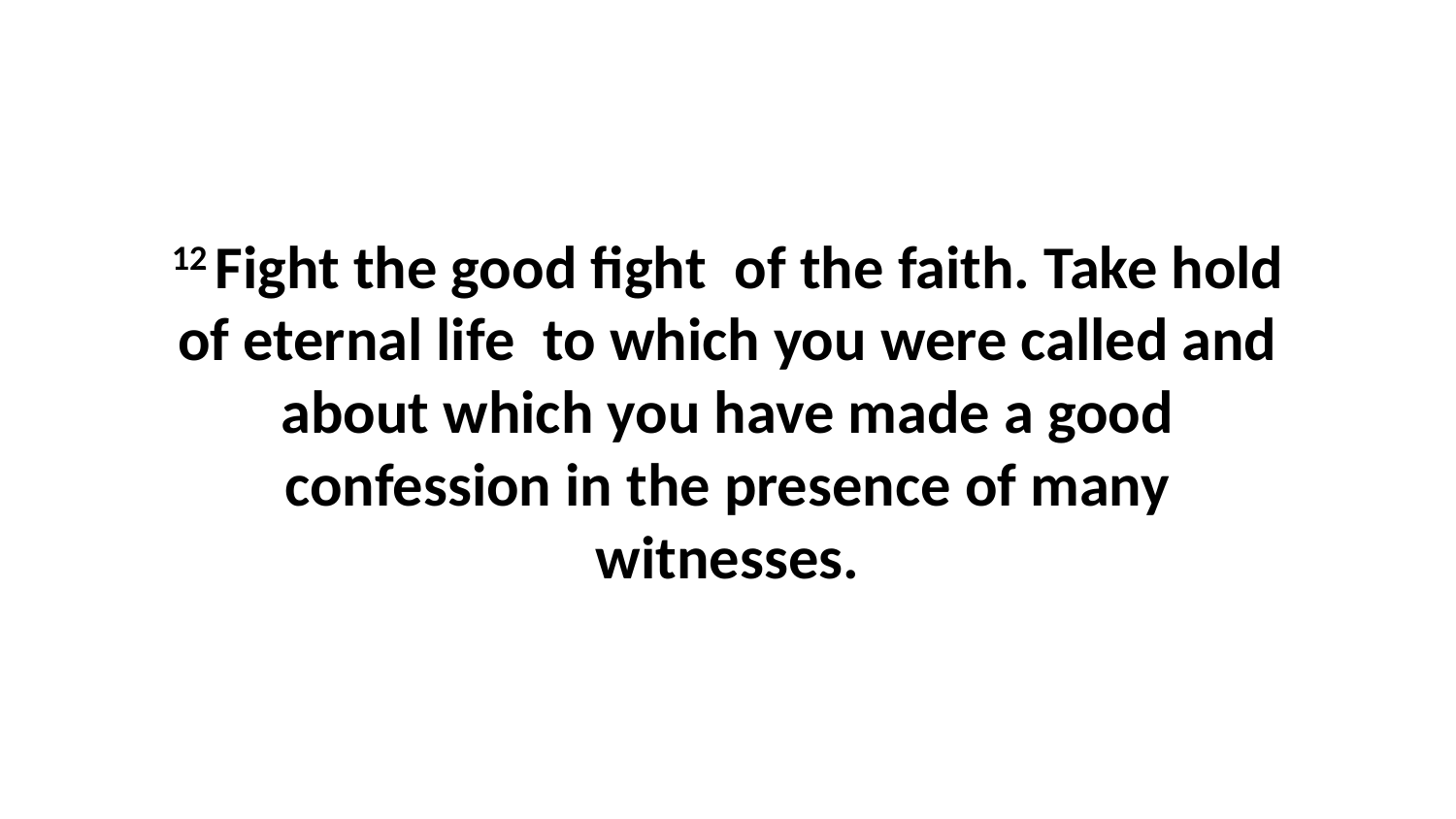

12 Fight the good fight  of the faith. Take hold of eternal life  to which you were called and about which you have made a good confession in the presence of many witnesses.